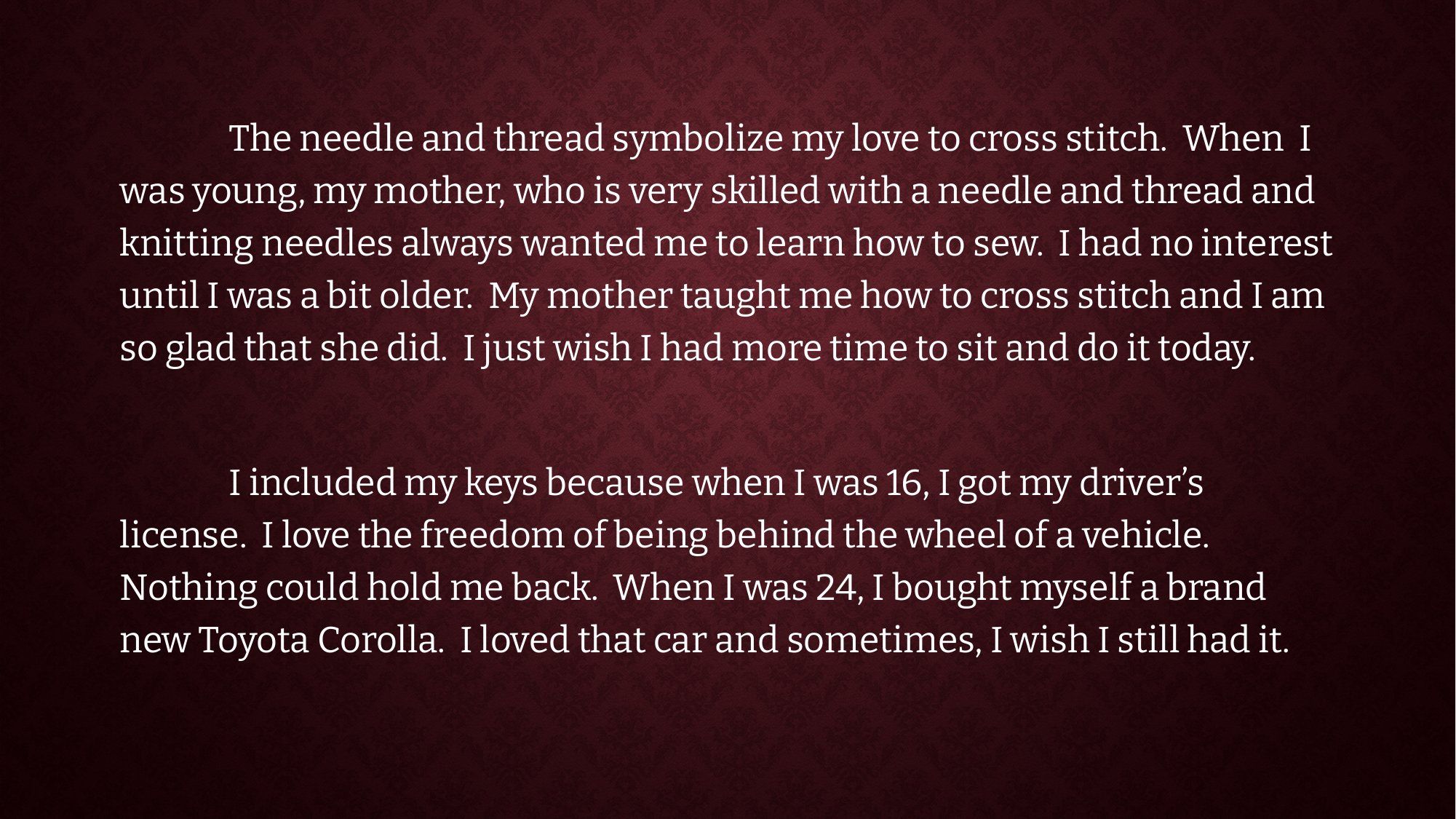

#
	The needle and thread symbolize my love to cross stitch.  When  I was young, my mother, who is very skilled with a needle and thread and knitting needles always wanted me to learn how to sew.  I had no interest until I was a bit older.  My mother taught me how to cross stitch and I am so glad that she did.  I just wish I had more time to sit and do it today.

	I included my keys because when I was 16, I got my driver’s license.  I love the freedom of being behind the wheel of a vehicle.  Nothing could hold me back.  When I was 24, I bought myself a brand new Toyota Corolla.  I loved that car and sometimes, I wish I still had it.